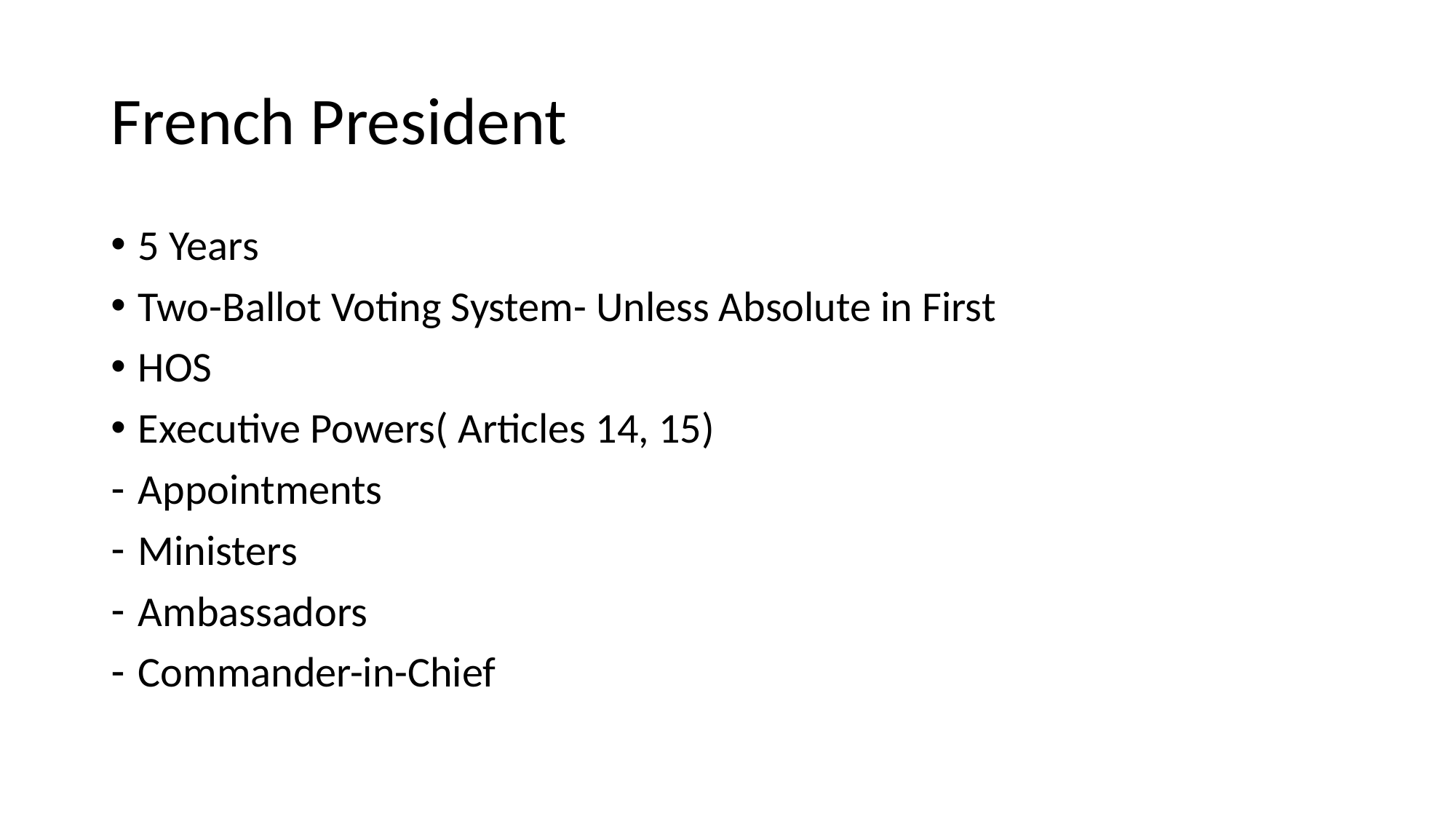

# French President
5 Years
Two-Ballot Voting System- Unless Absolute in First
HOS
Executive Powers( Articles 14, 15)
Appointments
Ministers
Ambassadors
Commander-in-Chief